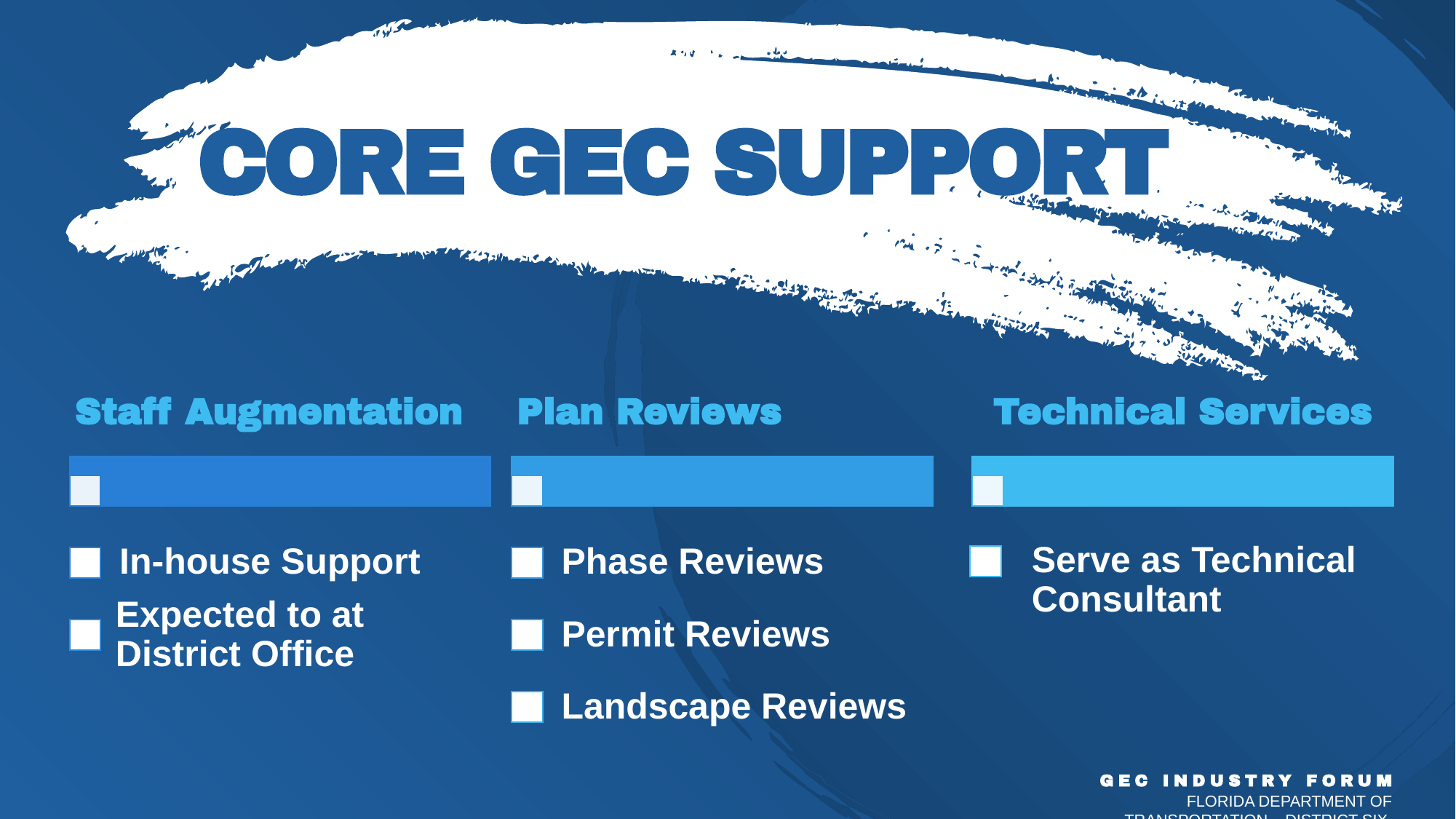

# Core GEC Support

Staff Augmentation
In-house Support
Expected to at District Office
Plan Reviews
Phase Reviews
Permit Reviews
Landscape Reviews
Technical Services
Serve as Technical Consultant